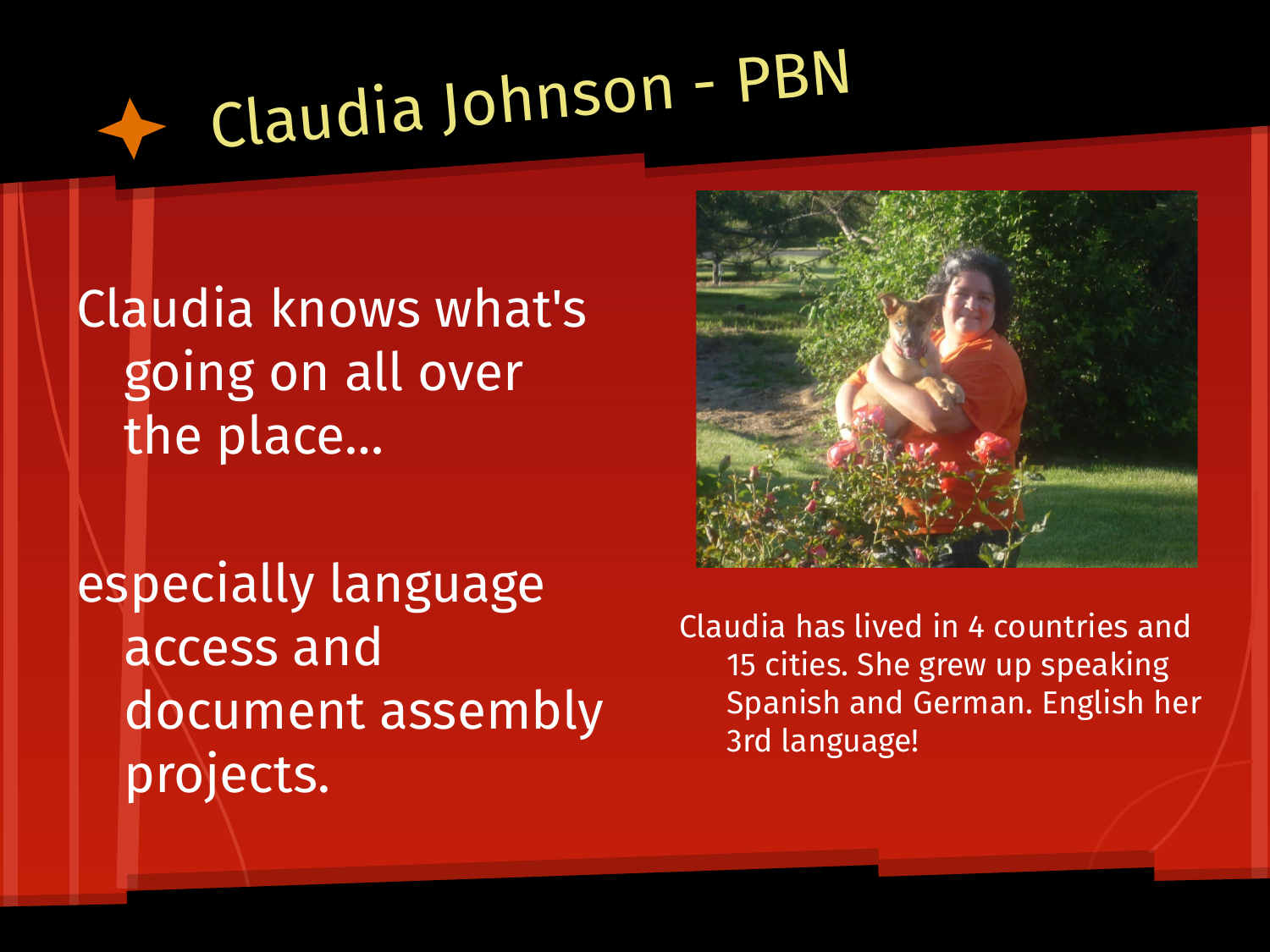

# Claudia Johnson - PBN

Claudia knows what's going on all over the place…

especially language access and document assembly projects.
Claudia has lived in 4 countries and 15 cities. She grew up speaking Spanish and German. English her 3rd language!